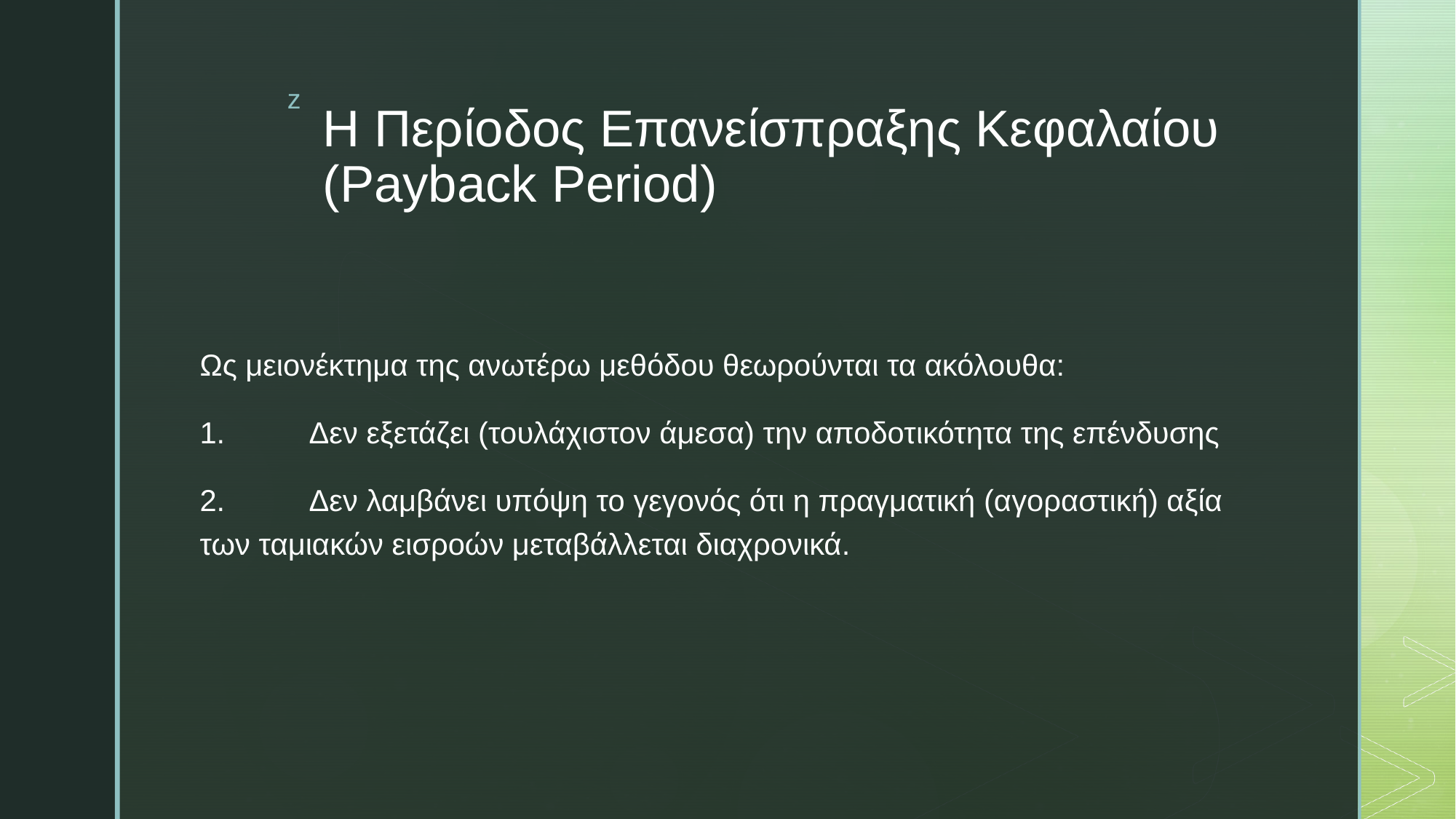

# Η Περίοδος Επανείσπραξης Κεφαλαίου (Payback Period)
Ως μειονέκτημα της ανωτέρω μεθόδου θεωρούνται τα ακόλουθα:
1.	Δεν εξετάζει (τουλάχιστον άμεσα) την αποδοτικότητα της επένδυσης
2.	Δεν λαμβάνει υπόψη το γεγονός ότι η πραγματική (αγοραστική) αξία των ταμιακών εισροών μεταβάλλεται διαχρονικά.